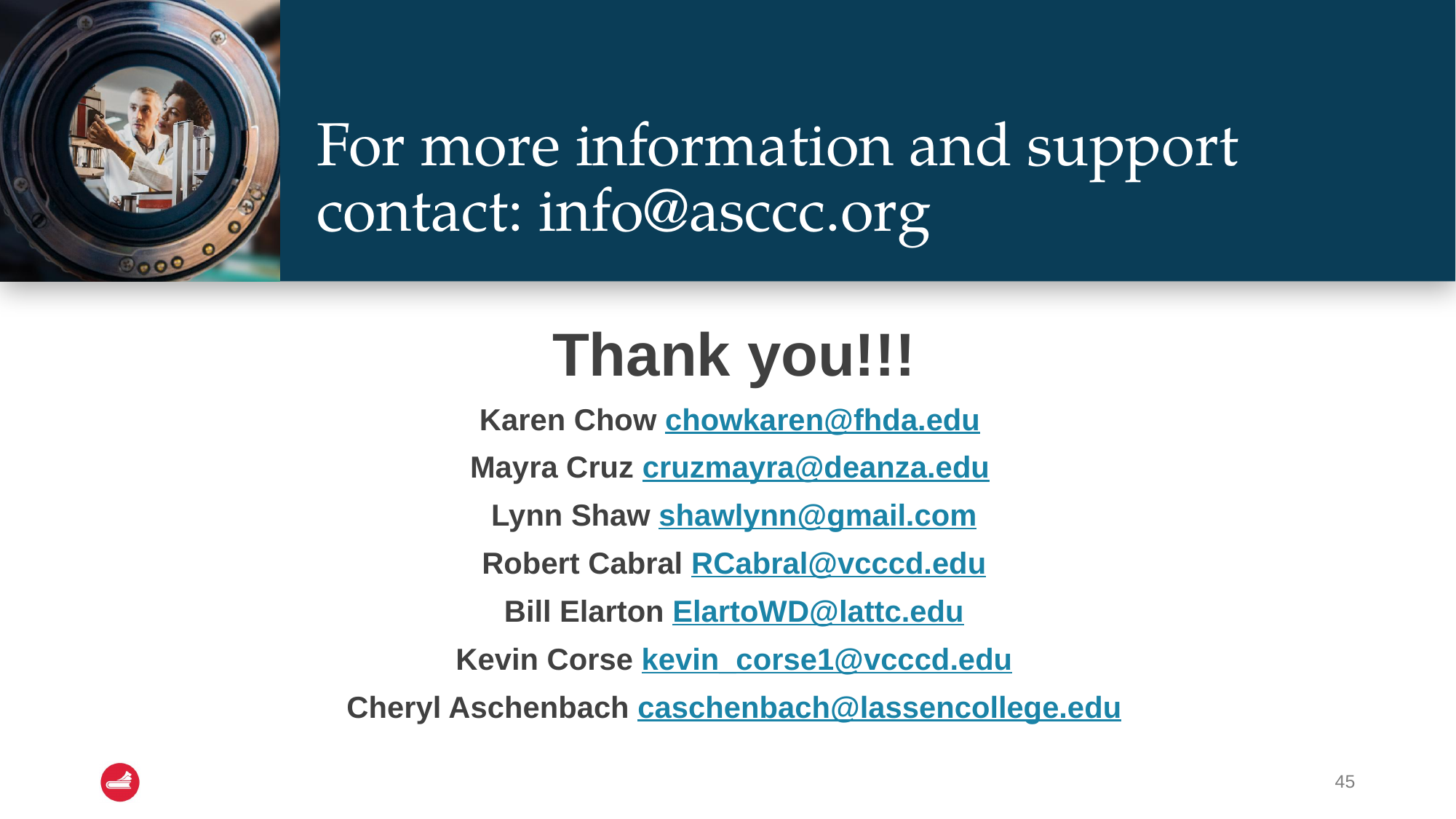

# For more information and support contact: info@asccc.org
Thank you!!!
Karen Chow chowkaren@fhda.edu
Mayra Cruz cruzmayra@deanza.edu
Lynn Shaw shawlynn@gmail.com
Robert Cabral RCabral@vcccd.edu
Bill Elarton ElartoWD@lattc.edu
Kevin Corse kevin_corse1@vcccd.edu
Cheryl Aschenbach caschenbach@lassencollege.edu
45